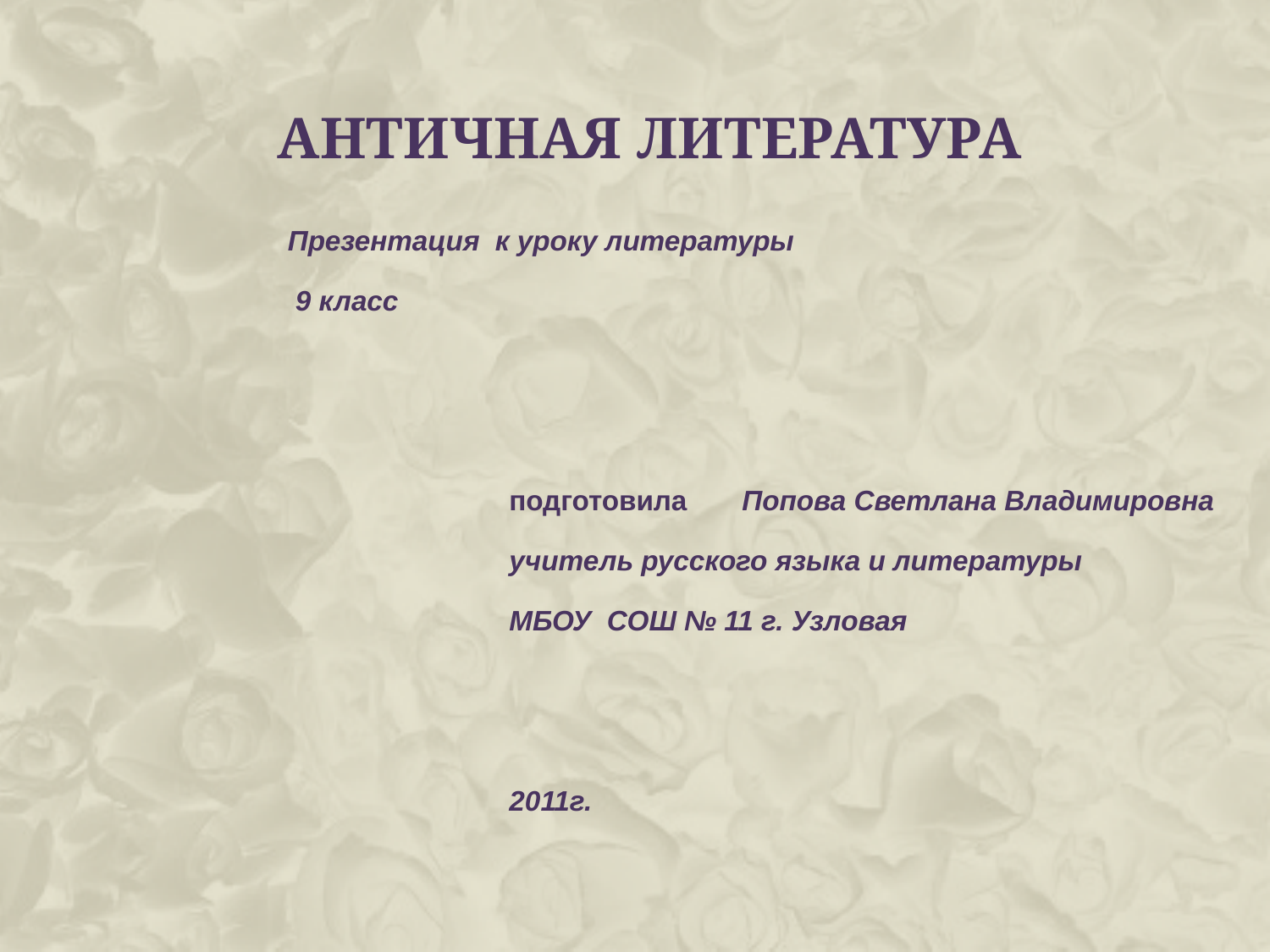

# Античная литература
Презентация  к уроку литературы
 9 класс
подготовила       Попова Светлана Владимировна
учитель русского языка и литературы
МБОУ  СОШ № 11 г. Узловая

2011г.